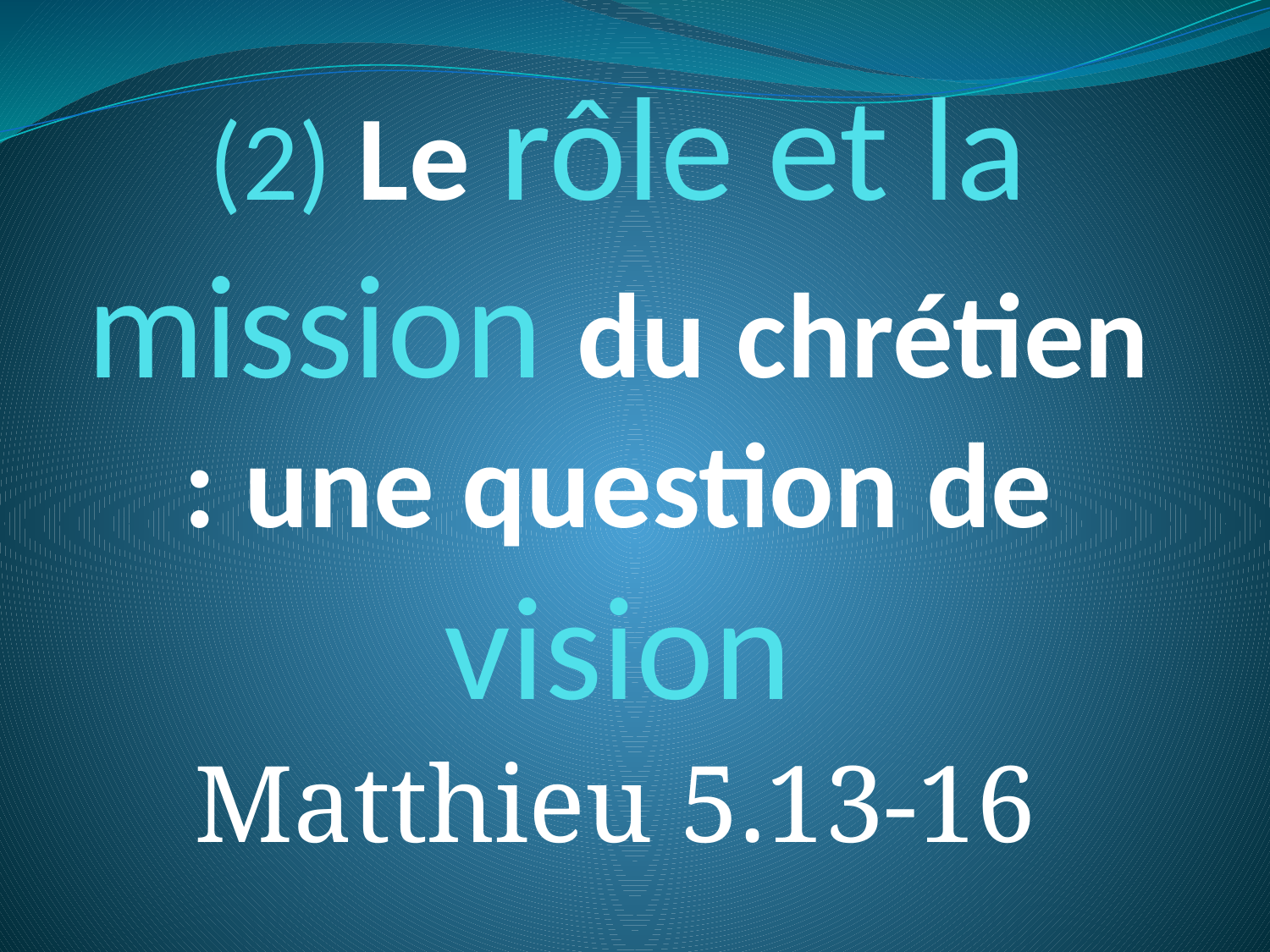

# (2) Le rôle et la mission du chrétien : une question de vision
Matthieu 5.13-16